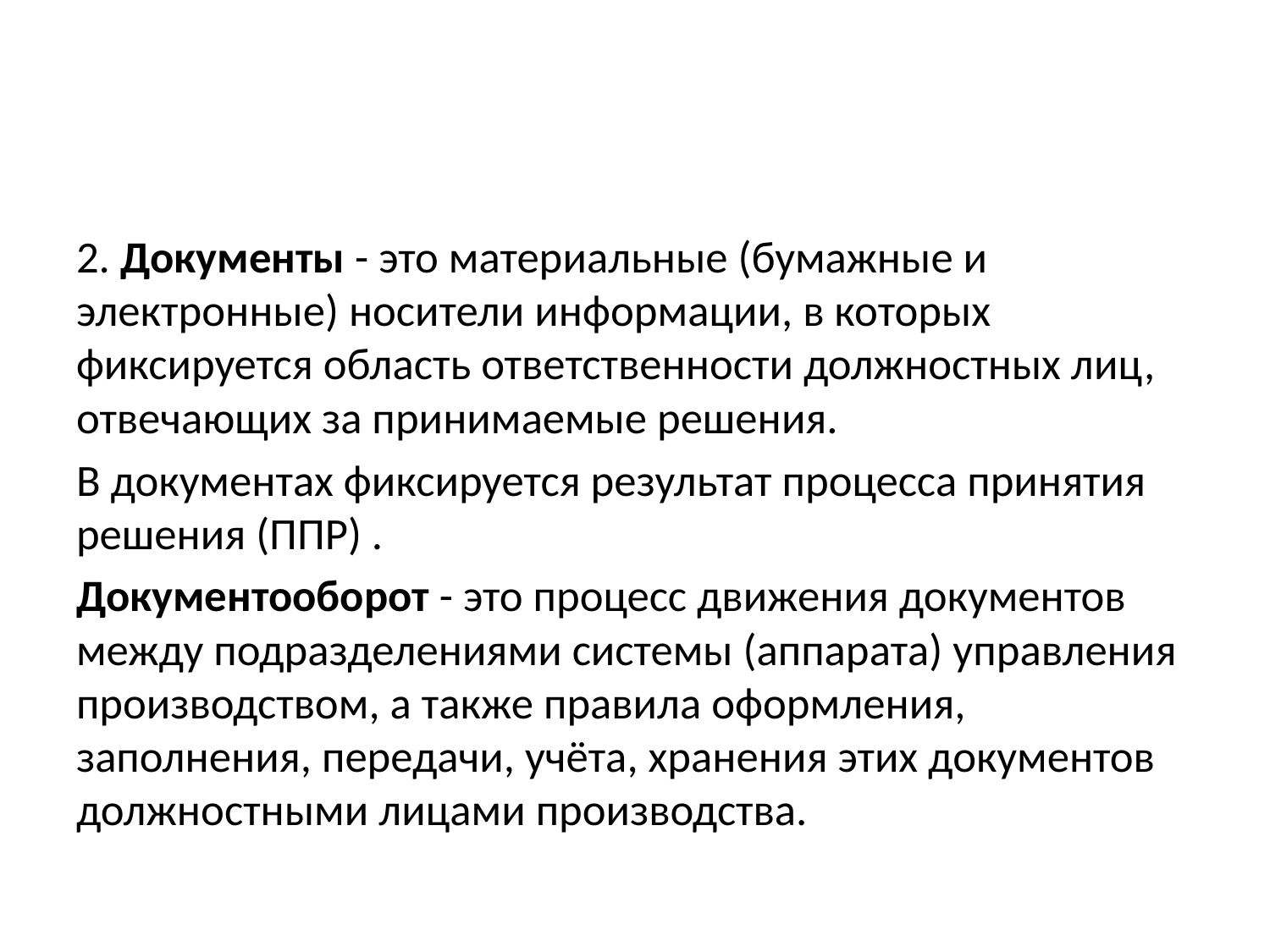

#
2. Документы - это материальные (бумажные и электронные) носители информации, в которых фиксируется область ответственности должностных лиц, отвечающих за принимаемые решения.
В документах фиксируется результат процесса принятия решения (ППР) .
Документооборот - это процесс движения документов между подразделениями системы (аппарата) управления производством, а также правила оформления, заполнения, передачи, учёта, хранения этих документов должностными лицами производства.